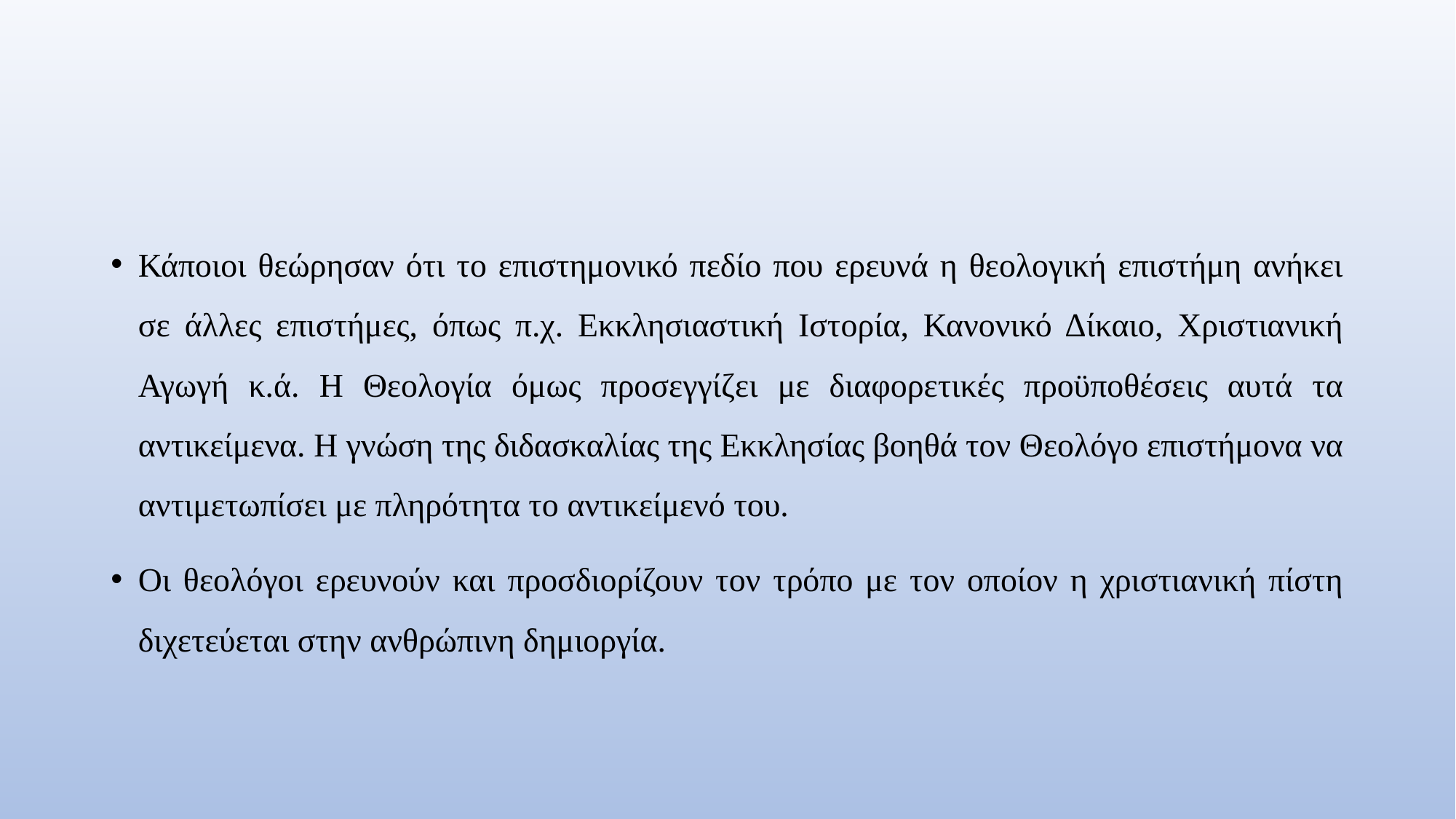

#
Κάποιοι θεώρησαν ότι το επιστημονικό πεδίο που ερευνά η θεολογική επιστήμη ανήκει σε άλλες επιστήμες, όπως π.χ. Εκκλησιαστική Ιστορία, Κανονικό Δίκαιο, Χριστιανική Αγωγή κ.ά. Η Θεολογία όμως προσεγγίζει με διαφορετικές προϋποθέσεις αυτά τα αντικείμενα. Η γνώση της διδασκαλίας της Εκκλησίας βοηθά τον Θεολόγο επιστήμονα να αντιμετωπίσει με πληρότητα το αντικείμενό του.
Οι θεολόγοι ερευνούν και προσδιορίζουν τον τρόπο με τον οποίον η χριστιανική πίστη διχετεύεται στην ανθρώπινη δημιοργία.